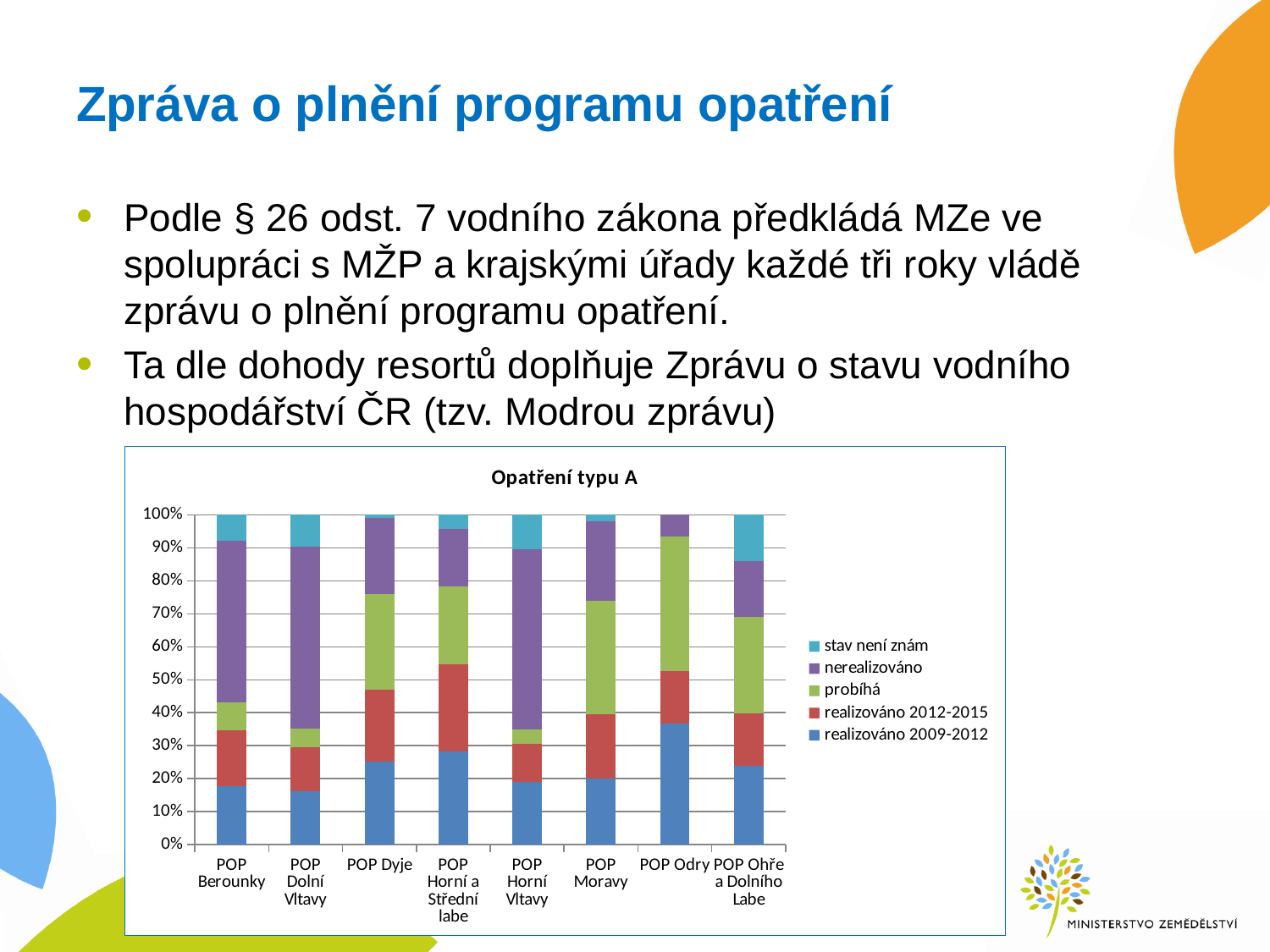

# Zpráva o plnění programu opatření
Podle § 26 odst. 7 vodního zákona předkládá MZe ve spolupráci s MŽP a krajskými úřady každé tři roky vládě zprávu o plnění programu opatření.
Ta dle dohody resortů doplňuje Zprávu o stavu vodního hospodářství ČR (tzv. Modrou zprávu)

### Chart: Opatření typu A

| Category | realizováno 2009-2012 | realizováno 2012-2015 | probíhá | nerealizováno | stav není znám |
|---|---|---|---|---|---|
| POP Berounky | 34.0 | 33.0 | 16.0 | 95.0 | 15.0 |
| POP Dolní Vltavy | 37.0 | 31.0 | 13.0 | 127.0 | 22.0 |
| POP Dyje | 92.0 | 79.0 | 106.0 | 84.0 | 3.0 |
| POP Horní a Střední labe | 81.0 | 76.0 | 68.0 | 50.0 | 12.0 |
| POP Horní Vltavy | 42.0 | 25.0 | 10.0 | 120.0 | 23.0 |
| POP Moravy | 51.0 | 50.0 | 88.0 | 62.0 | 5.0 |
| POP Odry | 102.0 | 44.0 | 113.0 | 18.0 | 0.0 |
| POP Ohře a Dolního Labe | 58.0 | 38.0 | 71.0 | 41.0 | 34.0 |